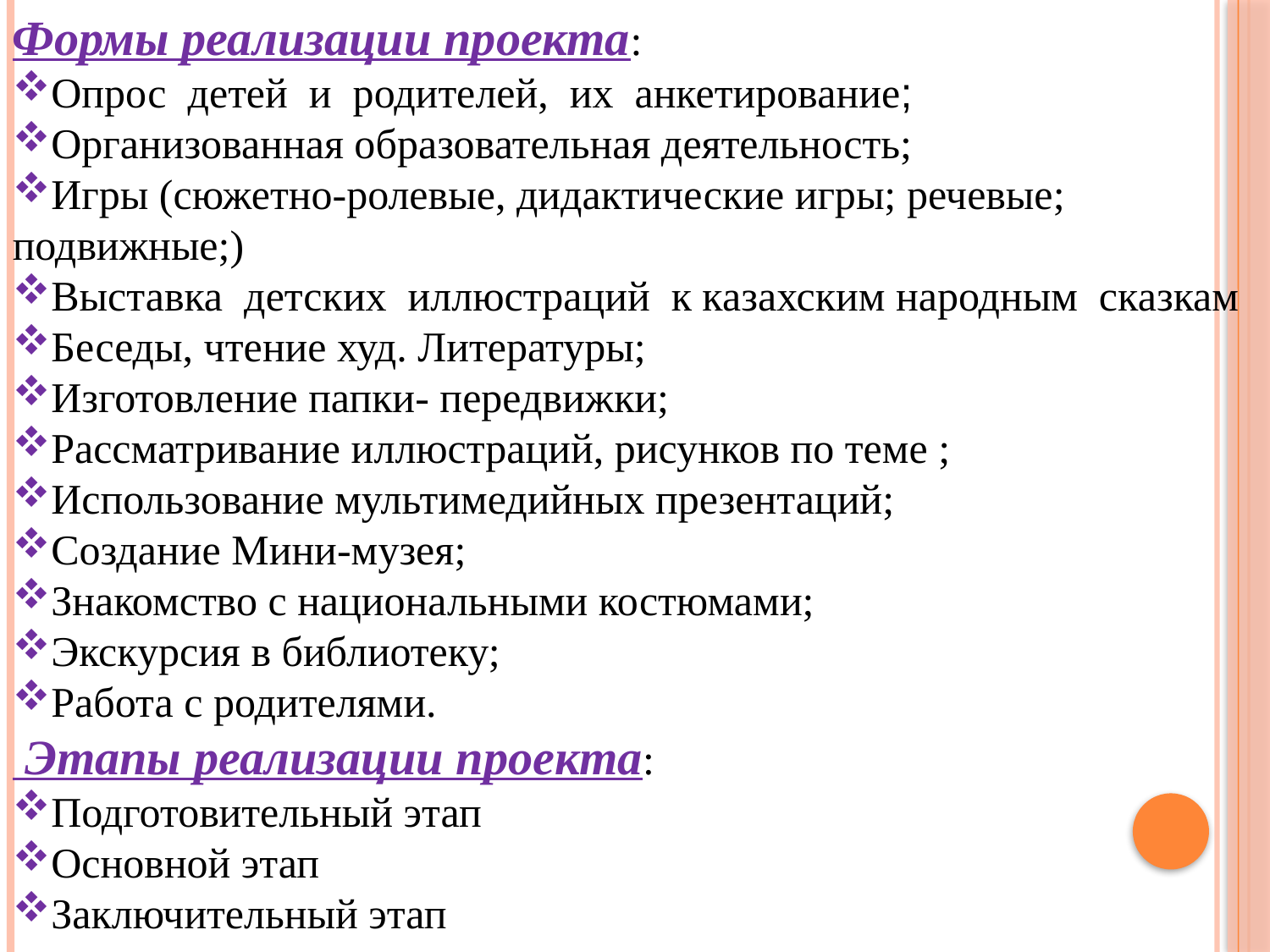

Формы реализации проекта:
Опрос  детей  и  родителей,  их  анкетирование;
Организованная образовательная деятельность;
Игры (сюжетно-ролевые, дидактические игры; речевые; подвижные;)
Выставка  детских  иллюстраций  к казахским народным  сказкам
Беседы, чтение худ. Литературы;
Изготовление папки- передвижки;
Рассматривание иллюстраций, рисунков по теме ;
Использование мультимедийных презентаций;
Создание Мини-музея;
Знакомство с национальными костюмами;
Экскурсия в библиотеку;
Работа с родителями.
 Этапы реализации проекта:
Подготовительный этап
Основной этап
Заключительный этап